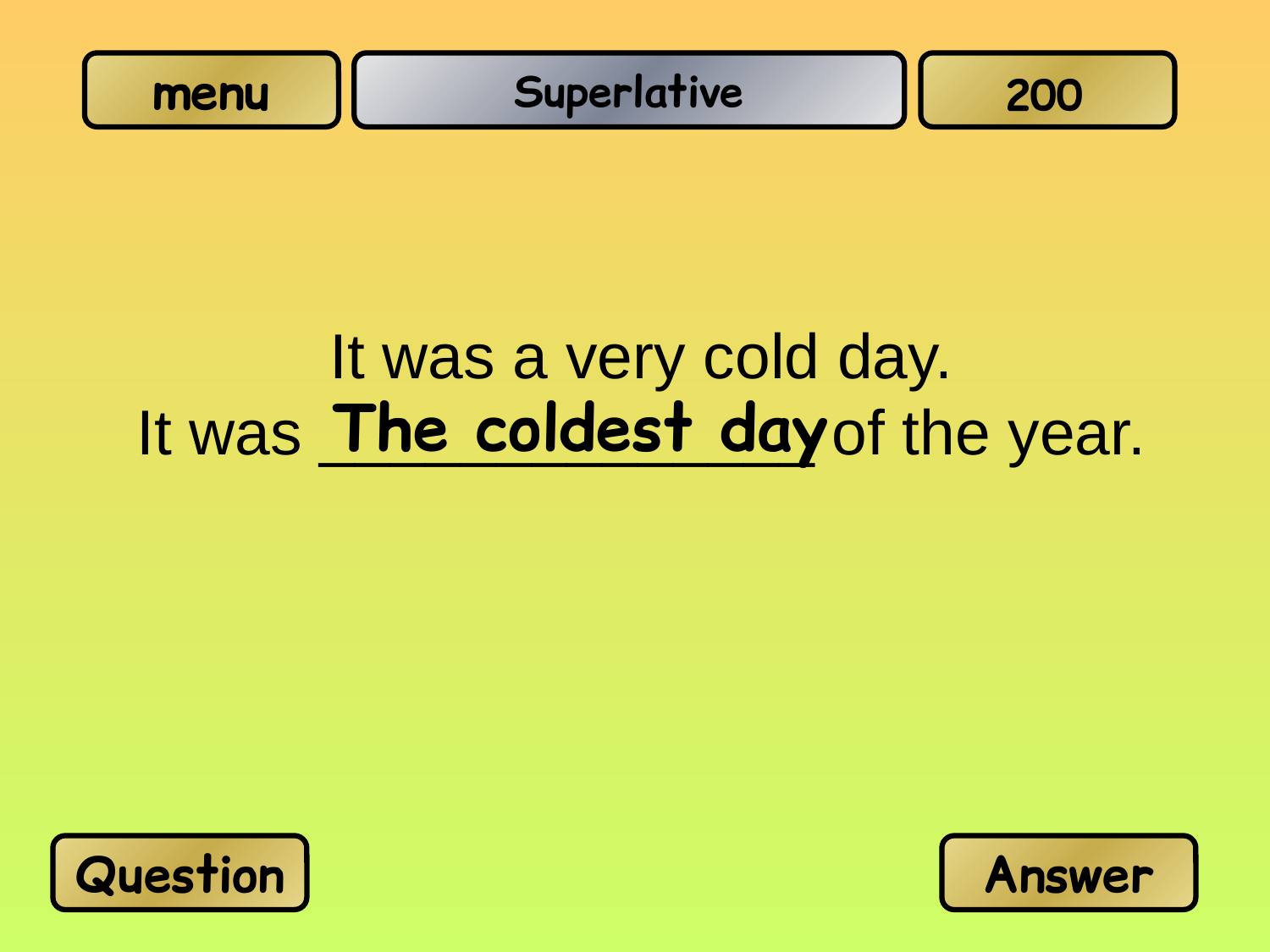

Superlative
200

It was a very cold day.
It was ______________ of the year.
The coldest day
Question
Answer